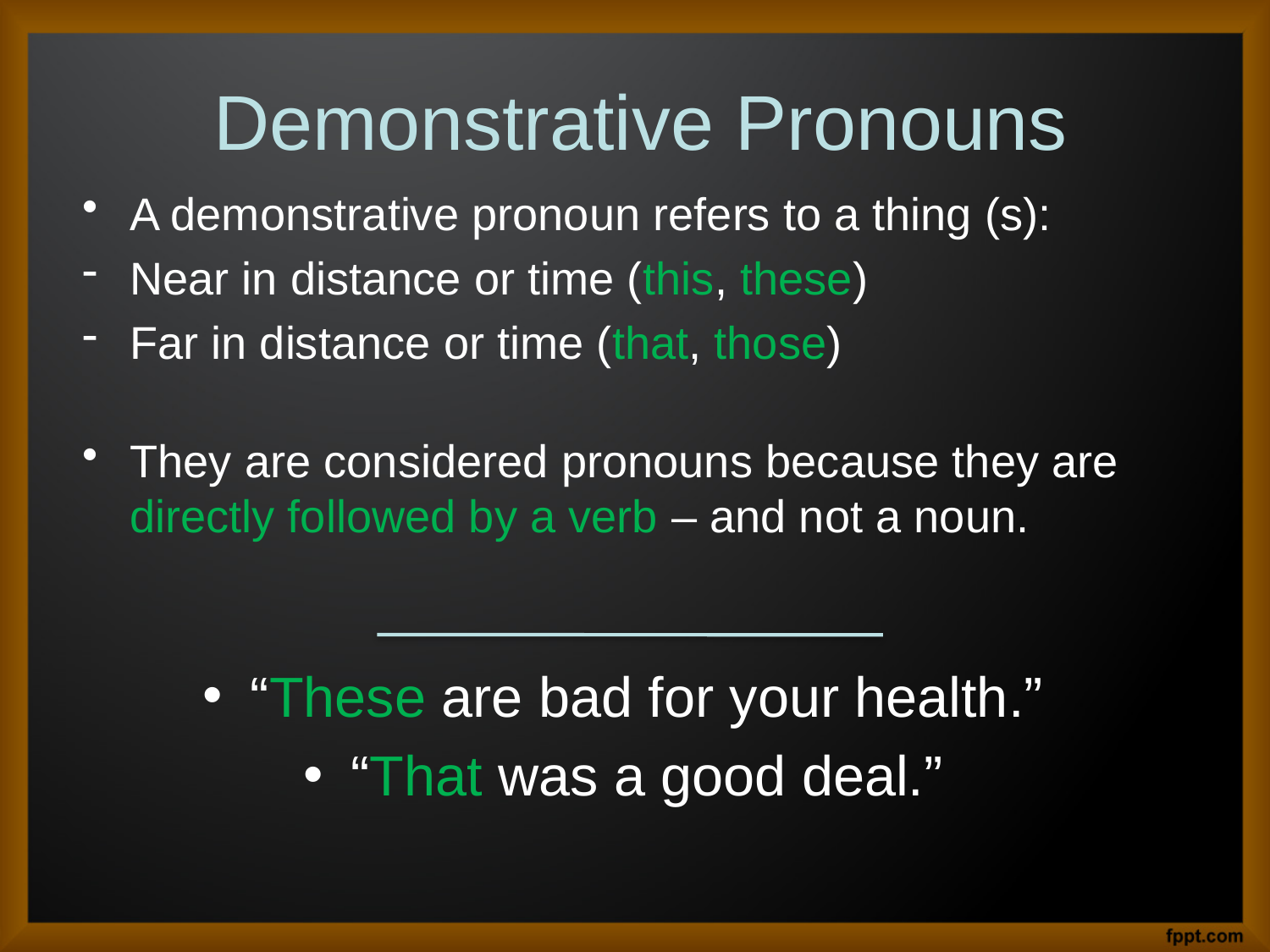

# Demonstrative Pronouns
A demonstrative pronoun refers to a thing (s):
Near in distance or time (this, these)
Far in distance or time (that, those)
They are considered pronouns because they are directly followed by a verb – and not a noun.

“These are bad for your health.”
“That was a good deal.”